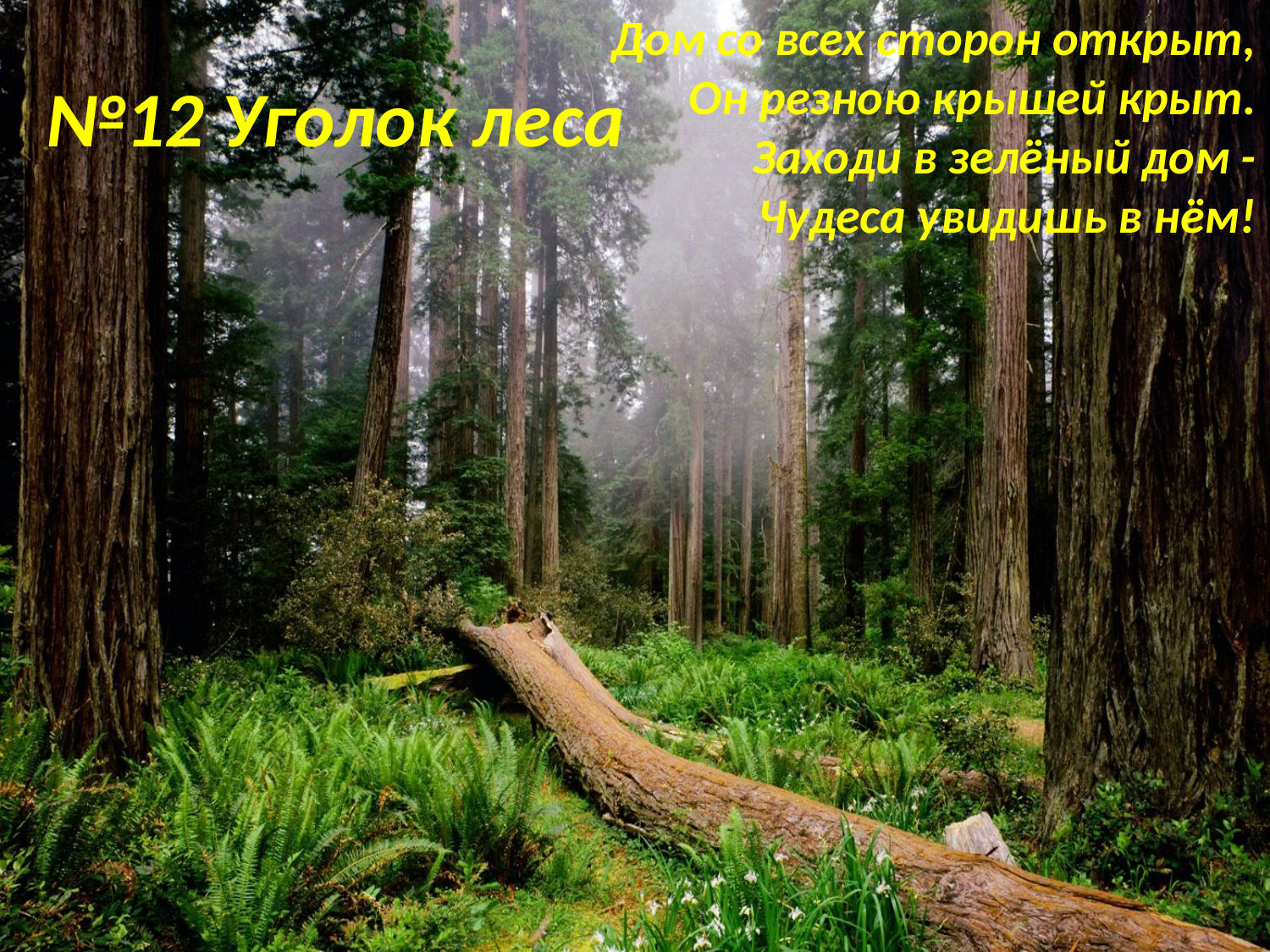

Дом со всех сторон открыт,
Он резною крышей крыт.
Заходи в зелёный дом -
Чудеса увидишь в нём!
# №12 Уголок леса